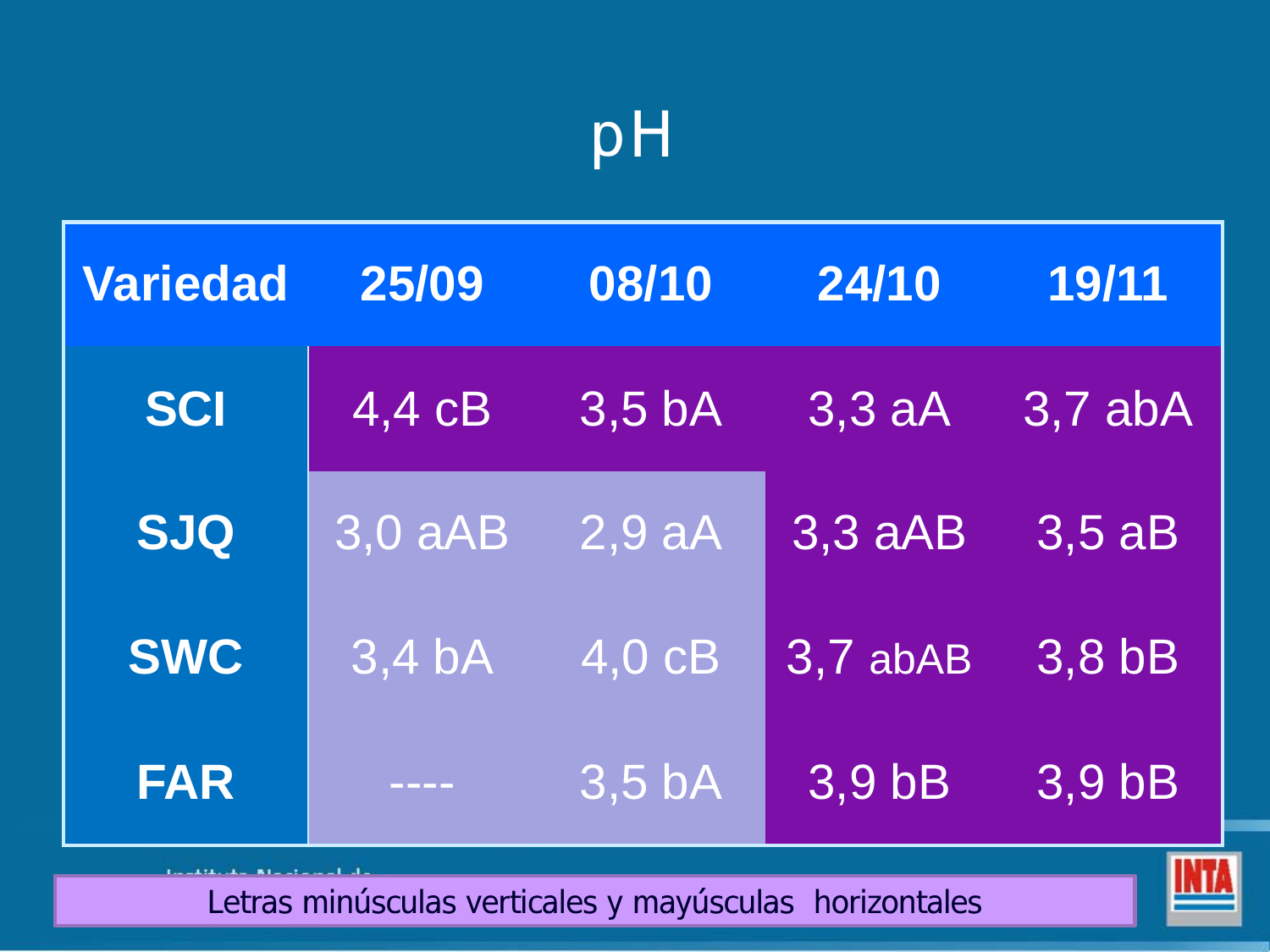

# pH
| Variedad | 25/09 | 08/10 | 24/10 | 19/11 |
| --- | --- | --- | --- | --- |
| SCI | 4,4 cB | 3,5 bA | 3,3 aA | 3,7 abA |
| SJQ | 3,0 aAB | 2,9 aA | 3,3 aAB | 3,5 aB |
| SWC | 3,4 bA | 4,0 cB | 3,7 abAB | 3,8 bB |
| FAR | ---- | 3,5 bA | 3,9 bB | 3,9 bB |
Letras minúsculas verticales y mayúsculas  horizontales